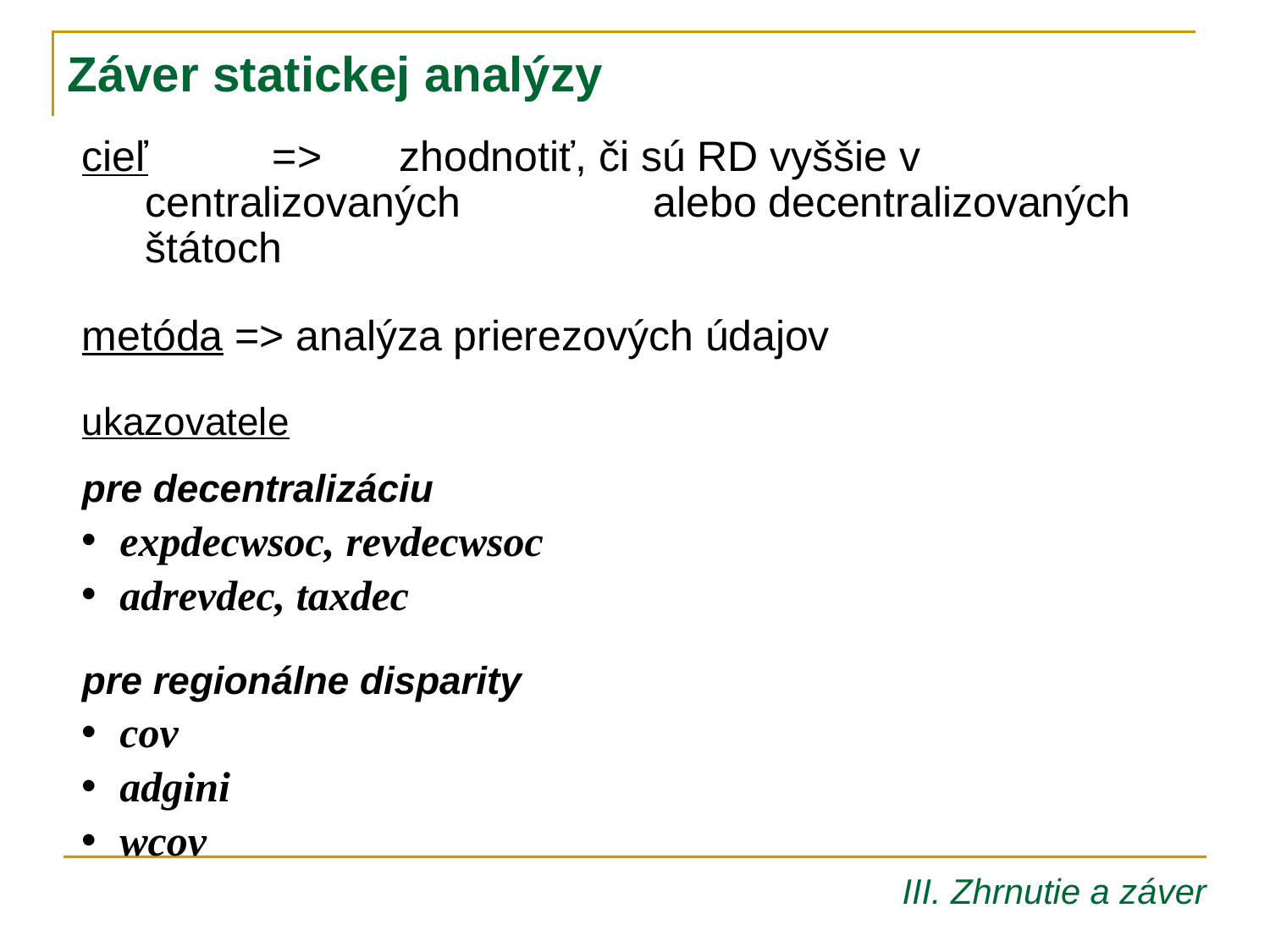

Záver statickej analýzy
cieľ	=> 	zhodnotiť, či sú RD vyššie v centralizovaných 		alebo decentralizovaných štátoch

metóda => analýza prierezových údajov

ukazovatele

pre decentralizáciu
expdecwsoc, revdecwsoc
adrevdec, taxdec

pre regionálne disparity
cov
adgini
wcov

III. Zhrnutie a záver